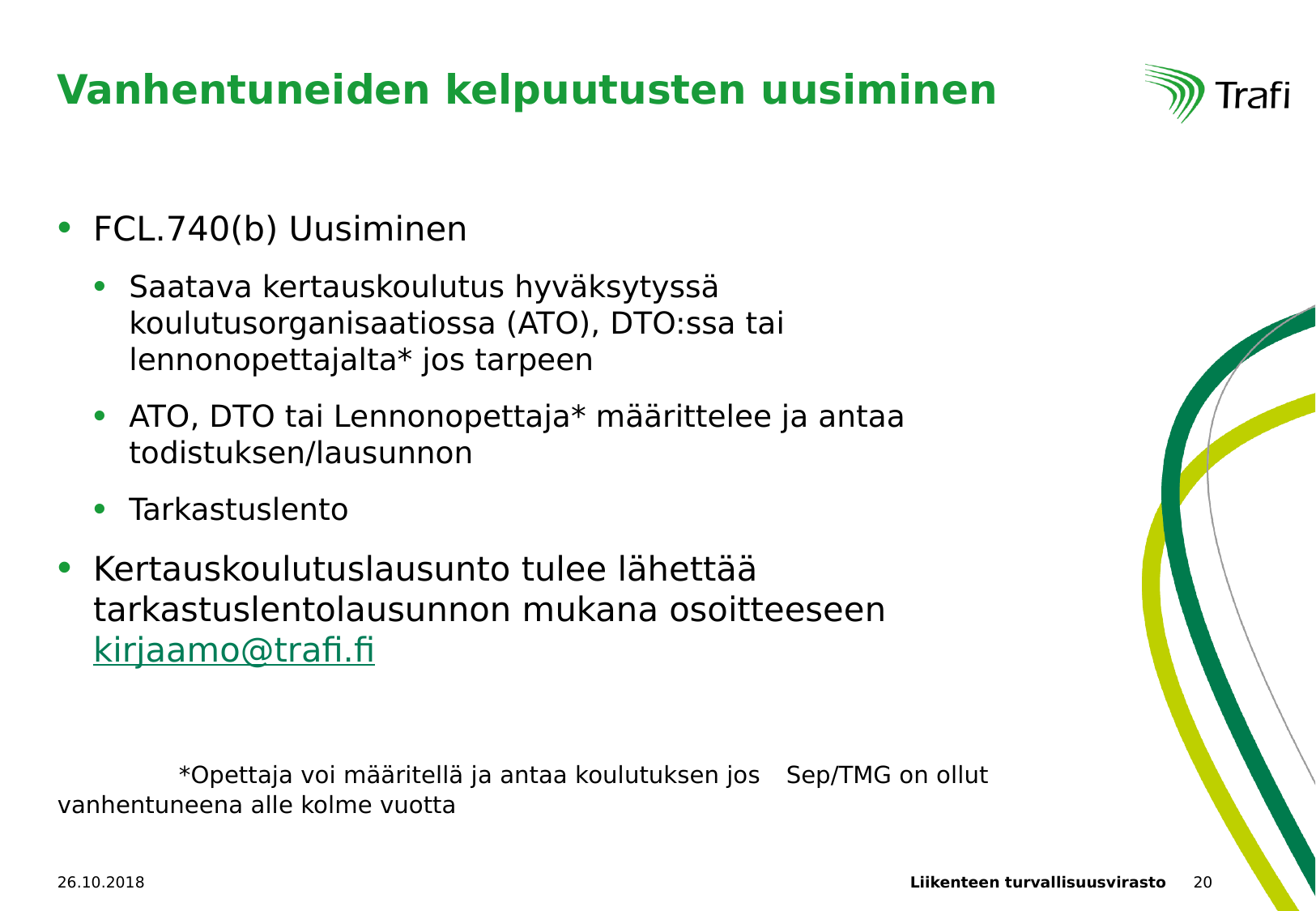

# Vanhentuneiden kelpuutusten uusiminen
FCL.740(b) Uusiminen
Saatava kertauskoulutus hyväksytyssä koulutusorganisaatiossa (ATO), DTO:ssa tai lennonopettajalta* jos tarpeen
ATO, DTO tai Lennonopettaja* määrittelee ja antaa todistuksen/lausunnon
Tarkastuslento
Kertauskoulutuslausunto tulee lähettää tarkastuslentolausunnon mukana osoitteeseen kirjaamo@trafi.fi

	*Opettaja voi määritellä ja antaa koulutuksen jos 	Sep/TMG on ollut 	vanhentuneena alle kolme vuotta
26.10.2018

20